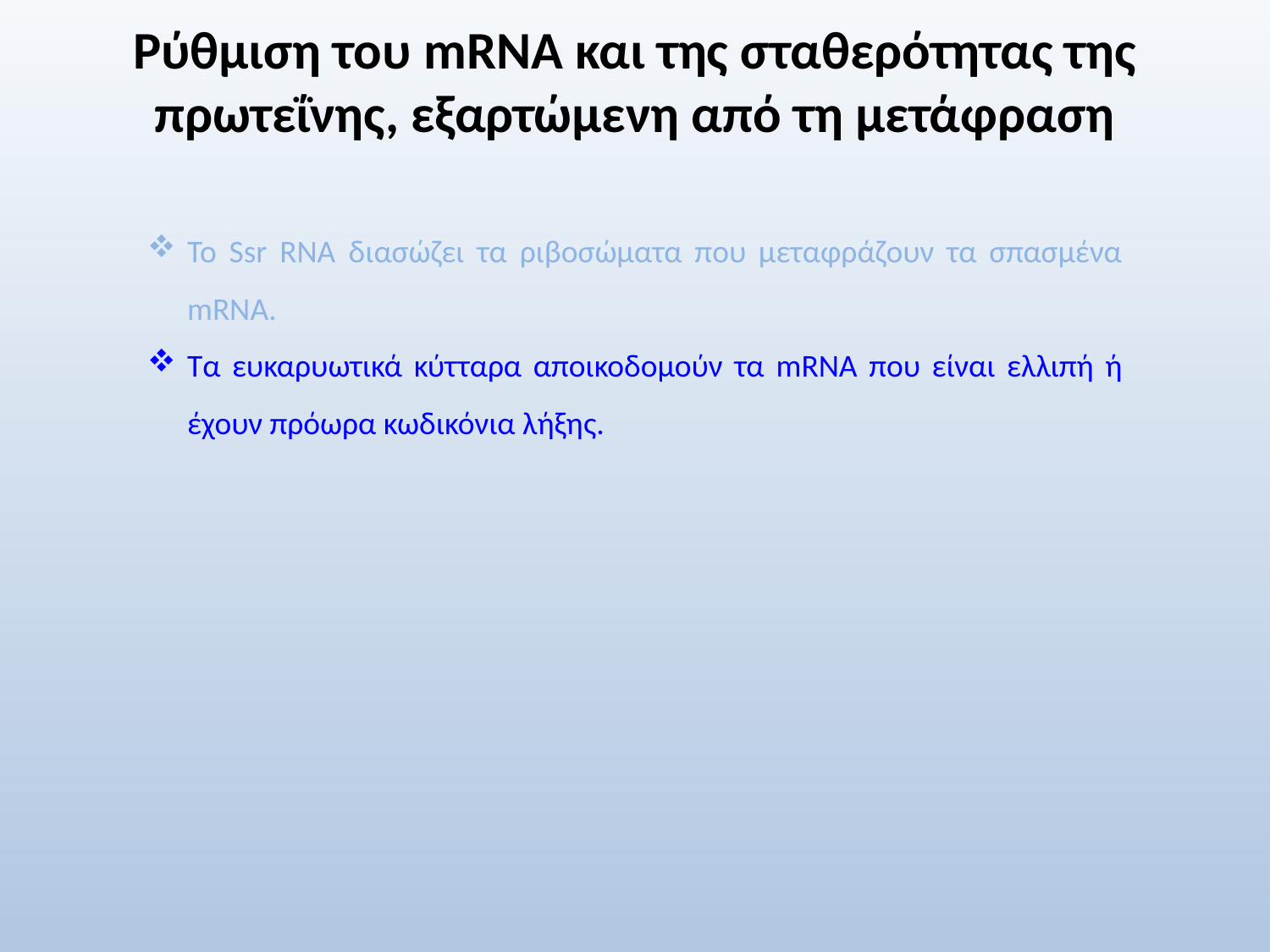

# Ρύθμιση του mRNA και της σταθερότητας της πρωτεΐνης, εξαρτώμενη από τη μετάφραση
Το Ssr RNA διασώζει τα ριβοσώματα που μεταφράζουν τα σπασμένα mRNA.
Τα ευκαρυωτικά κύτταρα αποικοδομούν τα mRNA που είναι ελλιπή ή έχουν πρόωρα κωδικόνια λήξης.